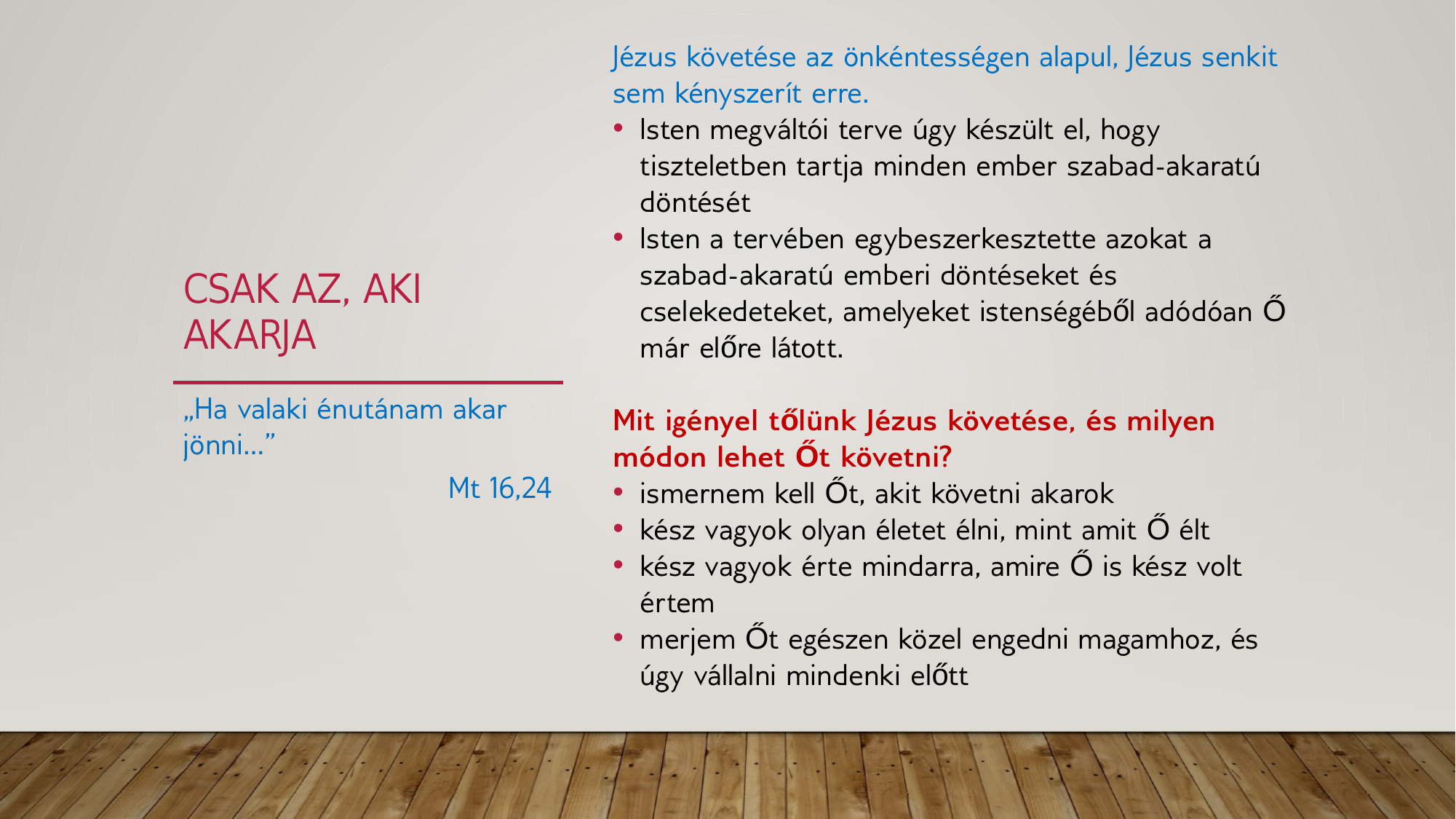

Jézus követése az önkéntességen alapul, Jézus senkit sem kényszerít erre.
Isten megváltói terve úgy készült el, hogy tiszteletben tartja minden ember szabad-akaratú döntését
Isten a tervében egybeszerkesztette azokat a szabad-akaratú emberi döntéseket és cselekedeteket, amelyeket istenségéből adódóan Ő már előre látott.

Mit igényel tőlünk Jézus követése, és milyen módon lehet Őt követni?
ismernem kell Őt, akit követni akarok
kész vagyok olyan életet élni, mint amit Ő élt
kész vagyok érte mindarra, amire Ő is kész volt értem
merjem Őt egészen közel engedni magamhoz, és úgy vállalni mindenki előtt
# Csak az, aki akarja
„Ha valaki énutánam akar jönni…”
Mt 16,24